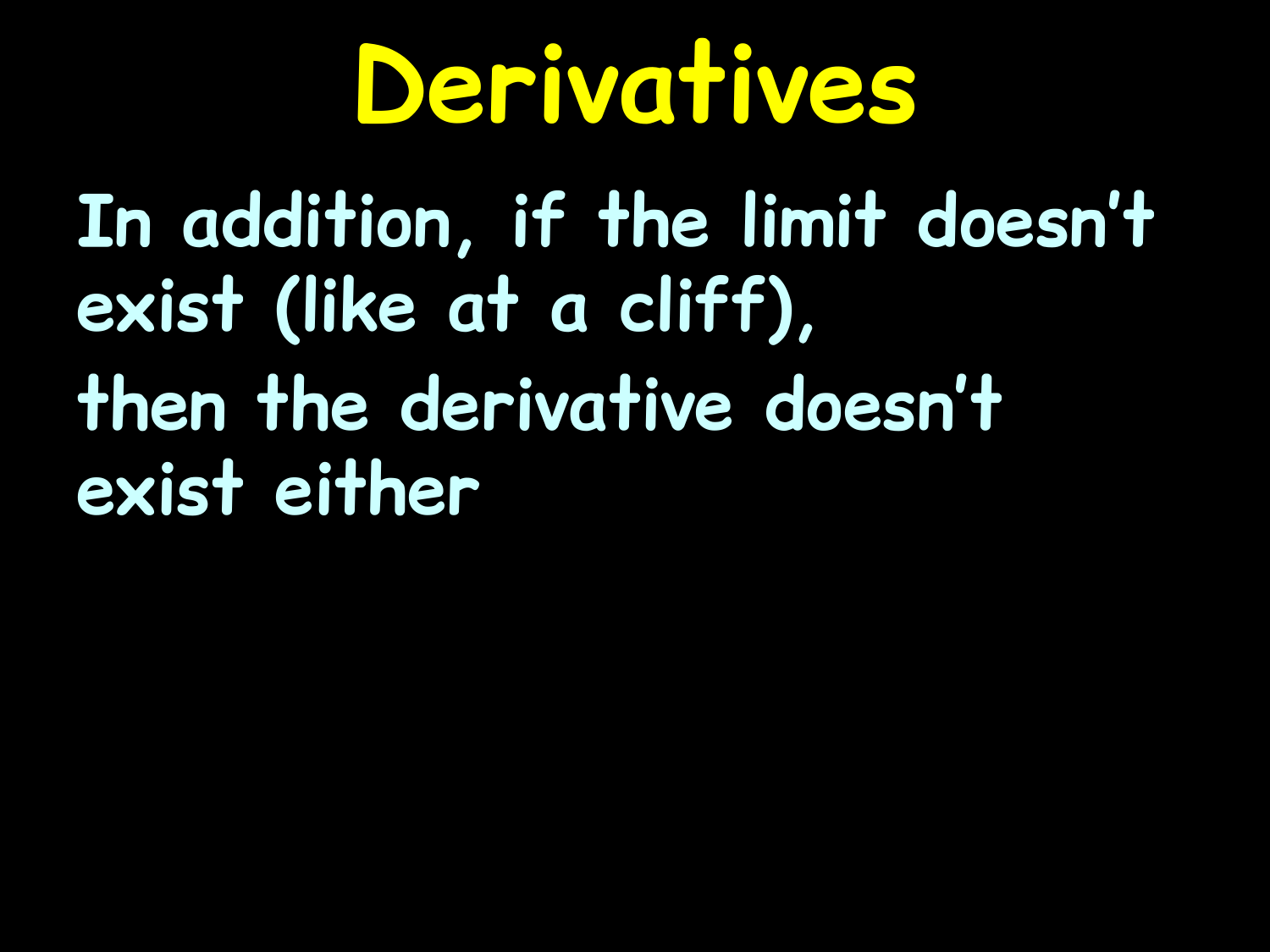

# Derivatives
In addition, if the limit doesn’t exist (like at a cliff),
then the derivative doesn’t exist either